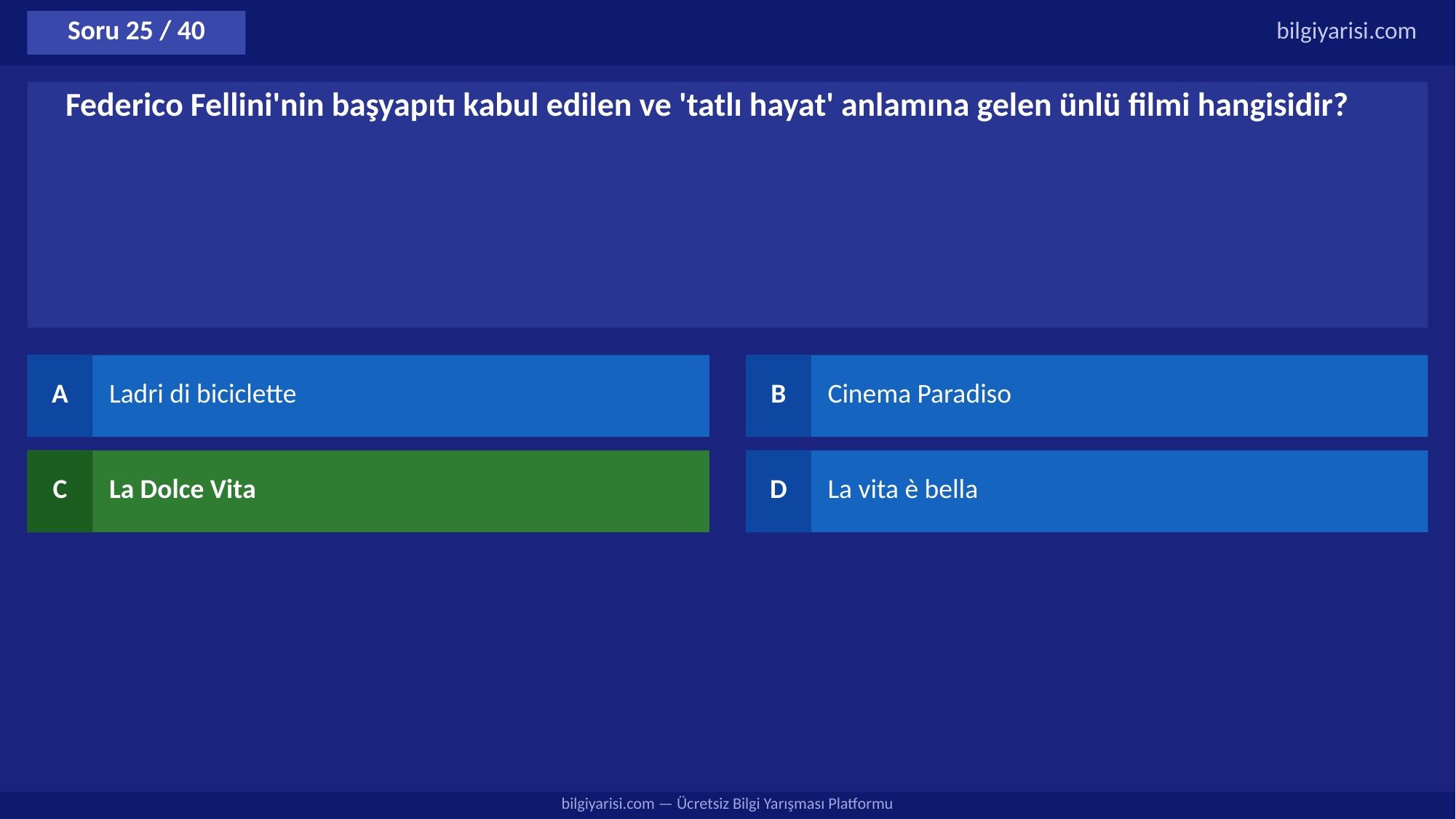

Soru 25 / 40
bilgiyarisi.com

Federico Fellini'nin başyapıtı kabul edilen ve 'tatlı hayat' anlamına gelen ünlü filmi hangisidir?

A
Ladri di biciclette

B
Cinema Paradiso

C
La Dolce Vita

D
La vita è bella
bilgiyarisi.com — Ücretsiz Bilgi Yarışması Platformu